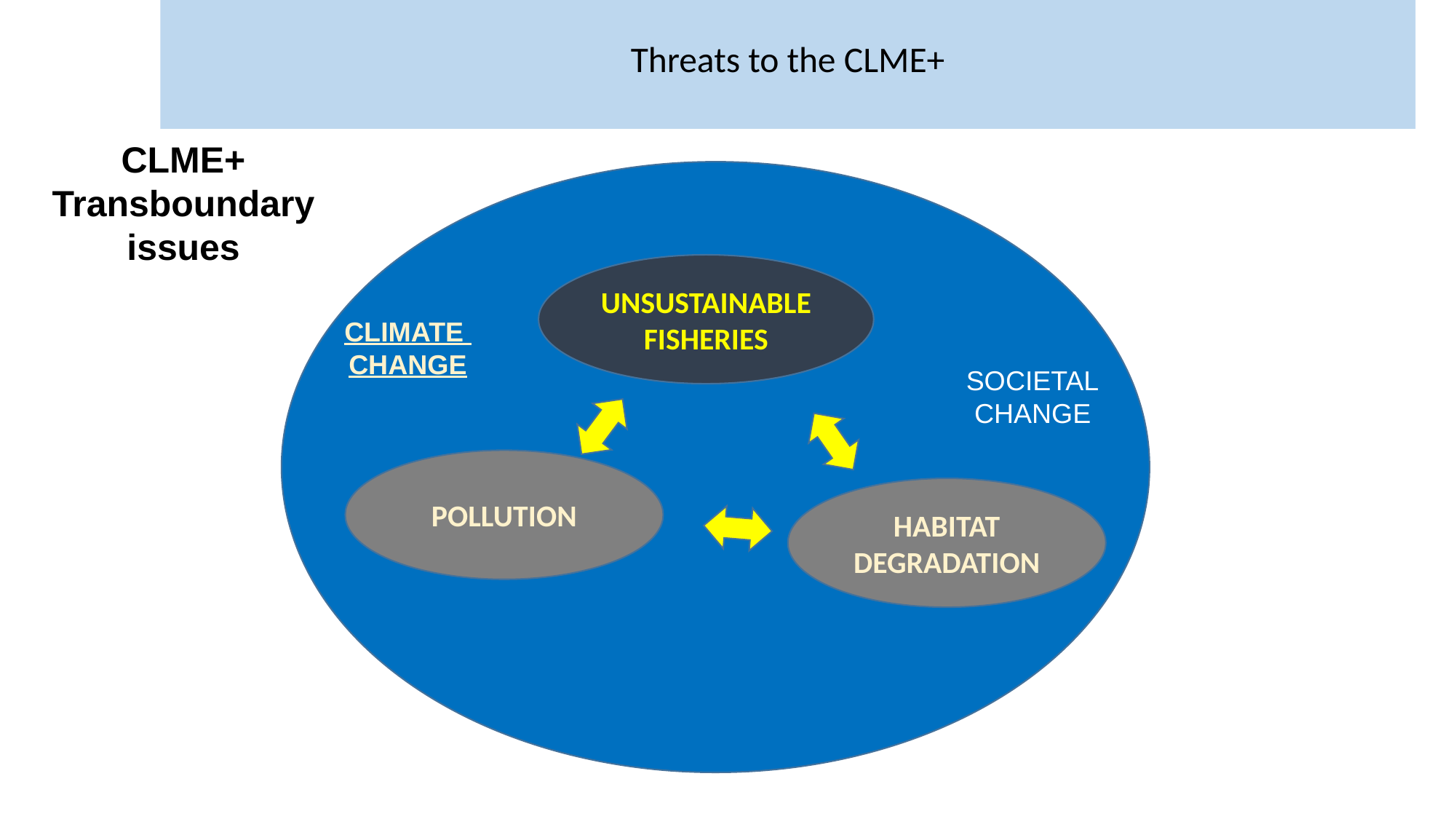

# Threats to the CLME+
CLME+ Transboundary issues

UNSUSTAINABLE FISHERIES
CLIMATE
CHANGE
SOCIETAL
CHANGE

POLLUTION
HABITAT DEGRADATION